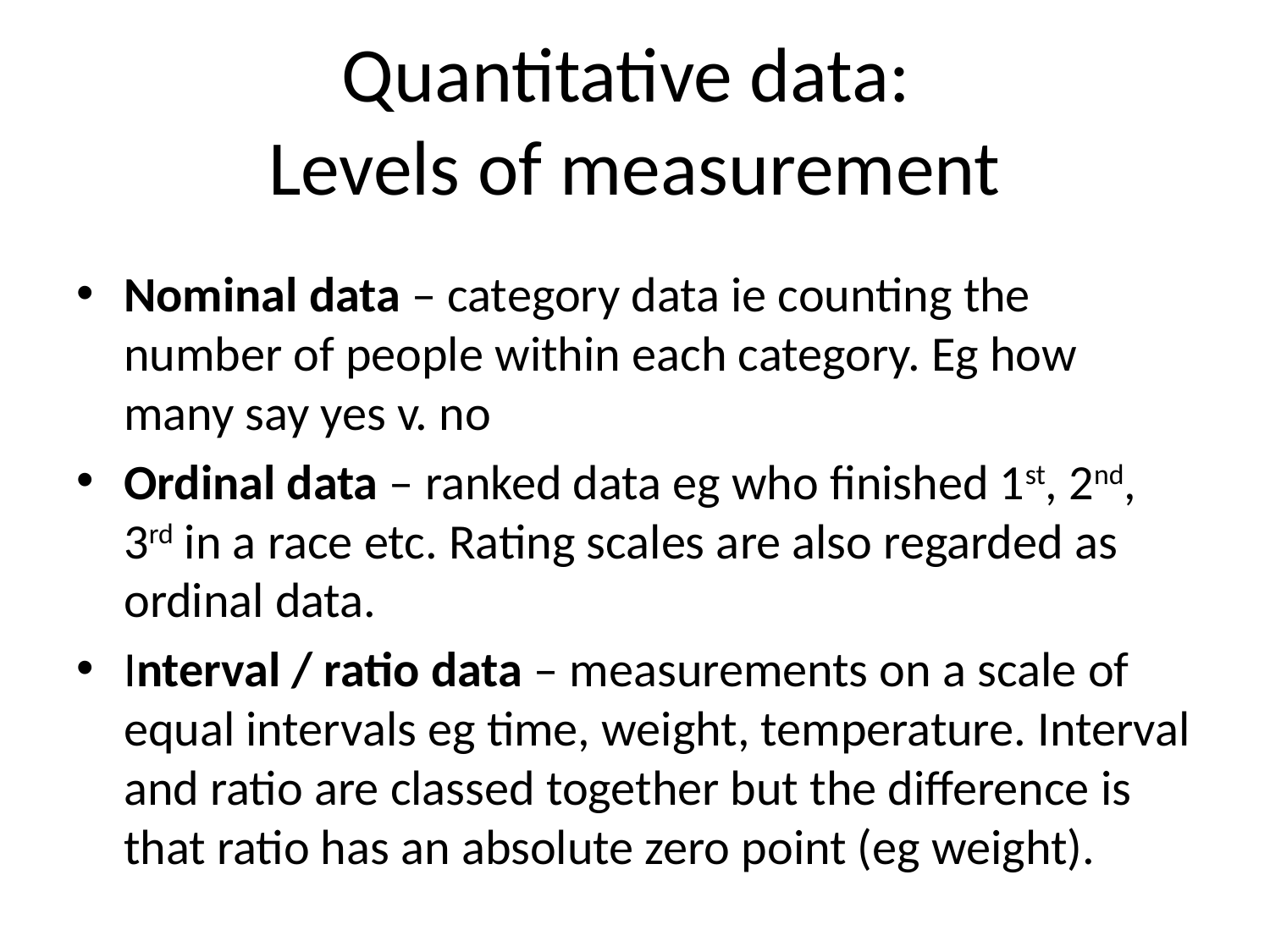

# Quantitative data: Levels of measurement
Nominal data – category data ie counting the number of people within each category. Eg how many say yes v. no
Ordinal data – ranked data eg who finished 1st, 2nd, 3rd in a race etc. Rating scales are also regarded as ordinal data.
Interval / ratio data – measurements on a scale of equal intervals eg time, weight, temperature. Interval and ratio are classed together but the difference is that ratio has an absolute zero point (eg weight).